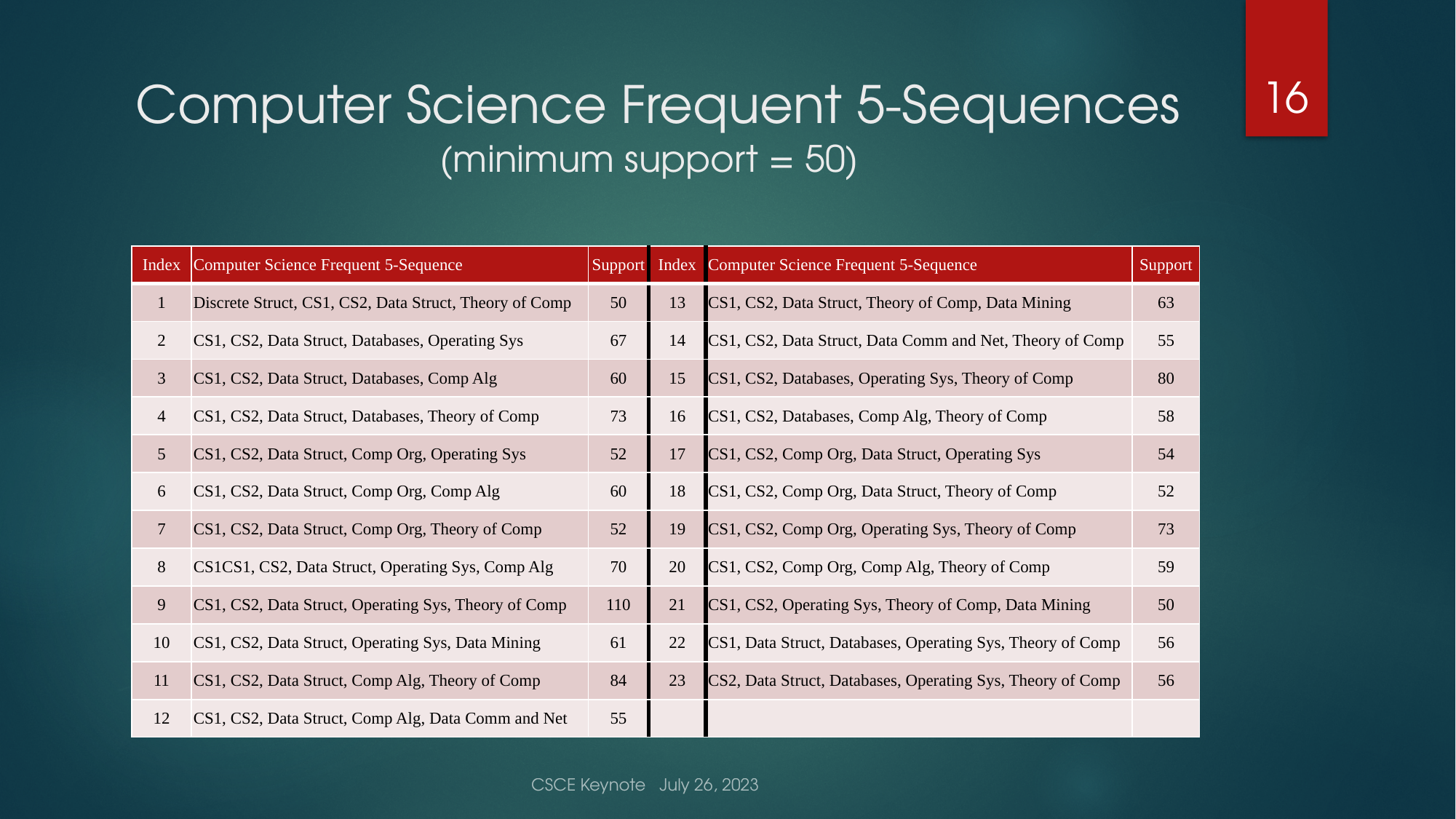

16
# Computer Science Frequent 5-Sequences (minimum support = 50)
| Index | Computer Science Frequent 5-Sequence | Support | Index | Computer Science Frequent 5-Sequence | Support |
| --- | --- | --- | --- | --- | --- |
| 1 | Discrete Struct, CS1, CS2, Data Struct, Theory of Comp | 50 | 13 | CS1, CS2, Data Struct, Theory of Comp, Data Mining | 63 |
| 2 | CS1, CS2, Data Struct, Databases, Operating Sys | 67 | 14 | CS1, CS2, Data Struct, Data Comm and Net, Theory of Comp | 55 |
| 3 | CS1, CS2, Data Struct, Databases, Comp Alg | 60 | 15 | CS1, CS2, Databases, Operating Sys, Theory of Comp | 80 |
| 4 | CS1, CS2, Data Struct, Databases, Theory of Comp | 73 | 16 | CS1, CS2, Databases, Comp Alg, Theory of Comp | 58 |
| 5 | CS1, CS2, Data Struct, Comp Org, Operating Sys | 52 | 17 | CS1, CS2, Comp Org, Data Struct, Operating Sys | 54 |
| 6 | CS1, CS2, Data Struct, Comp Org, Comp Alg | 60 | 18 | CS1, CS2, Comp Org, Data Struct, Theory of Comp | 52 |
| 7 | CS1, CS2, Data Struct, Comp Org, Theory of Comp | 52 | 19 | CS1, CS2, Comp Org, Operating Sys, Theory of Comp | 73 |
| 8 | CS1CS1, CS2, Data Struct, Operating Sys, Comp Alg | 70 | 20 | CS1, CS2, Comp Org, Comp Alg, Theory of Comp | 59 |
| 9 | CS1, CS2, Data Struct, Operating Sys, Theory of Comp | 110 | 21 | CS1, CS2, Operating Sys, Theory of Comp, Data Mining | 50 |
| 10 | CS1, CS2, Data Struct, Operating Sys, Data Mining | 61 | 22 | CS1, Data Struct, Databases, Operating Sys, Theory of Comp | 56 |
| 11 | CS1, CS2, Data Struct, Comp Alg, Theory of Comp | 84 | 23 | CS2, Data Struct, Databases, Operating Sys, Theory of Comp | 56 |
| 12 | CS1, CS2, Data Struct, Comp Alg, Data Comm and Net | 55 |  |  |  |
CSCE Keynote   July 26, 2023